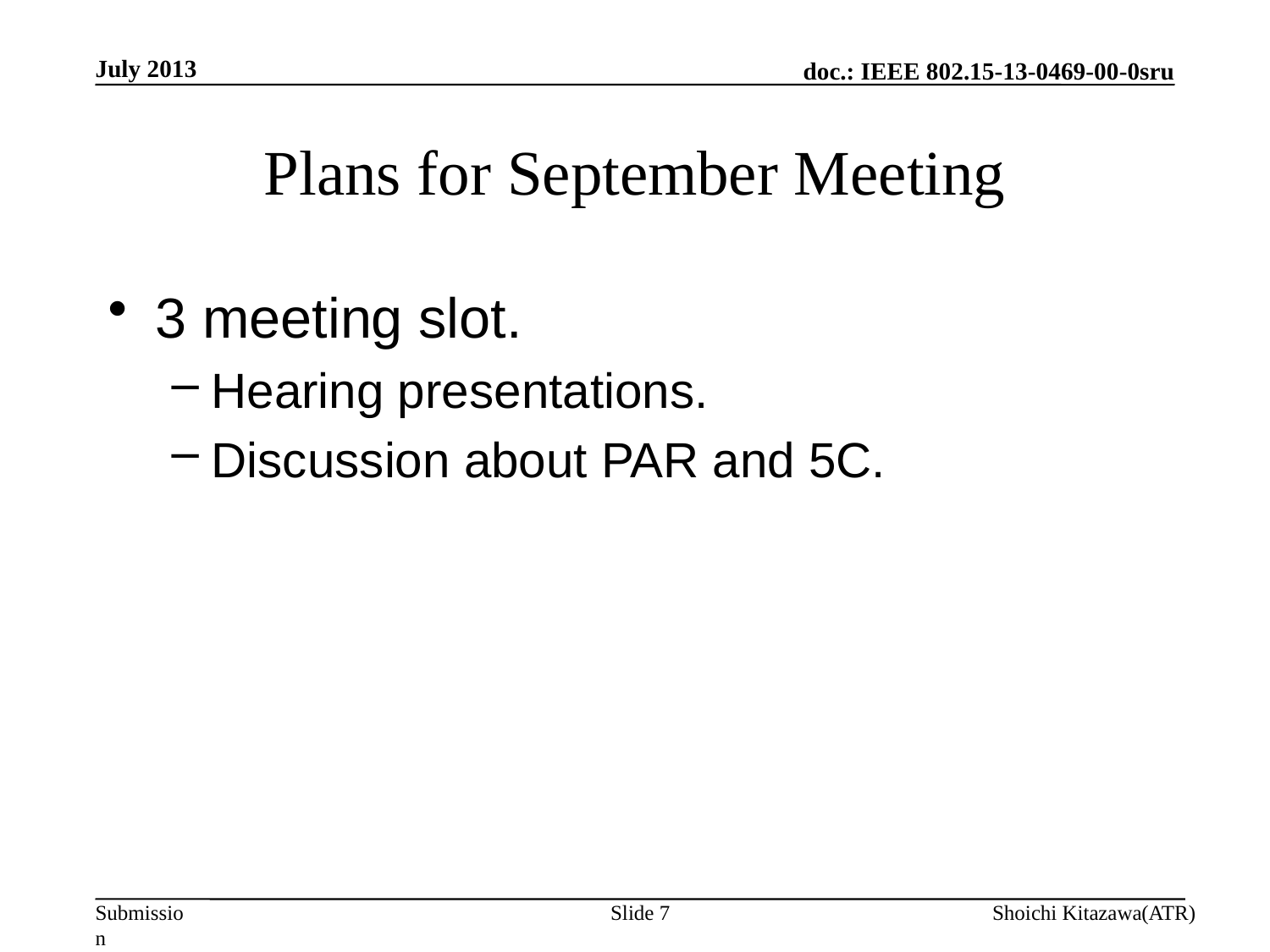

July 2013
# Plans for September Meeting
3 meeting slot.
Hearing presentations.
Discussion about PAR and 5C.

Slide 7
Shoichi Kitazawa(ATR)